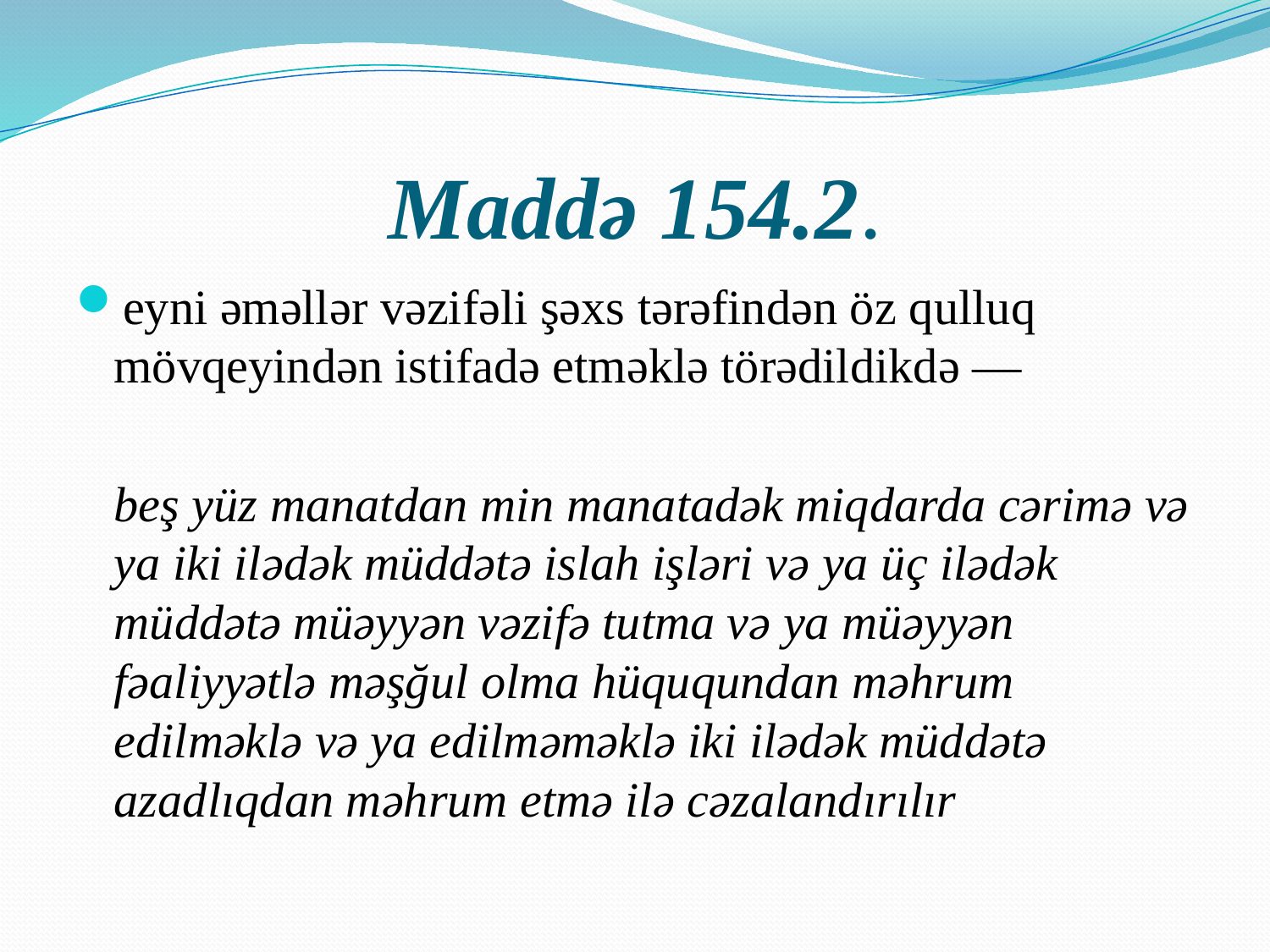

# Maddə 154.2.
eyni əməllər vəzifəli şəxs tərəfindən öz qulluq mövqeyindən istifadə etməklə törədildikdə —

	beş yüz manatdan min manatadək miqdarda cərimə və ya iki ilədək müddətə islah işləri və ya üç ilədək müddətə müəyyən vəzifə tutma və ya müəyyən fəaliyyətlə məşğul olma hüququndan məhrum edilməklə və ya edilməməklə iki ilədək müddətə azadlıqdan məhrum etmə ilə cəzalandırılır